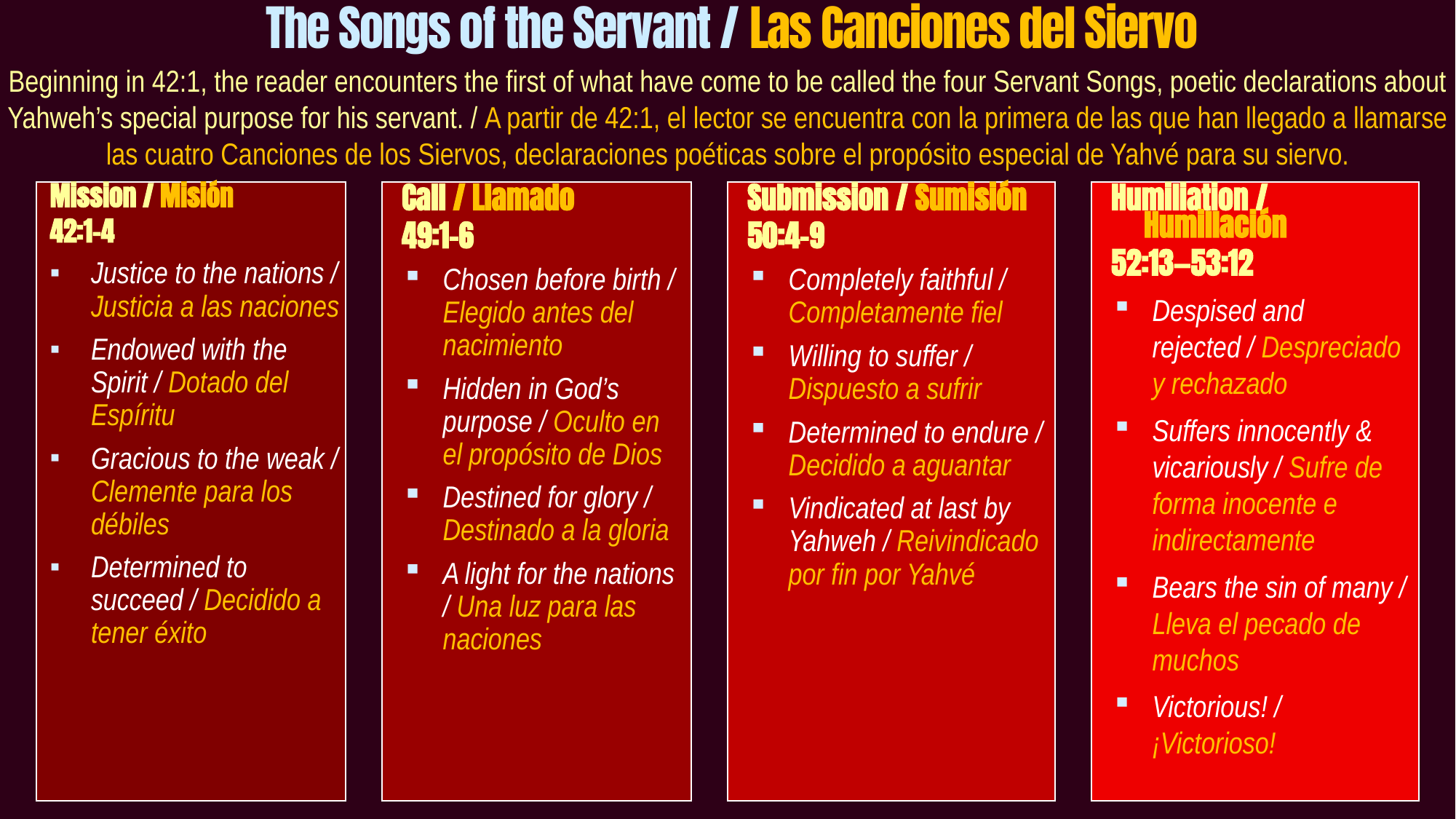

# The Songs of the Servant / Las Canciones del Siervo
Beginning in 42:1, the reader encounters the first of what have come to be called the four Servant Songs, poetic declarations about Yahweh’s special purpose for his servant. / A partir de 42:1, el lector se encuentra con la primera de las que han llegado a llamarse las cuatro Canciones de los Siervos, declaraciones poéticas sobre el propósito especial de Yahvé para su siervo.
Mission / Misión
42:1-4
Justice to the nations / Justicia a las naciones
Endowed with the Spirit / Dotado del Espíritu
Gracious to the weak / Clemente para los débiles
Determined to succeed / Decidido a tener éxito

Call / Llamado
49:1-6
Chosen before birth / Elegido antes del nacimiento
Hidden in God’s purpose / Oculto en el propósito de Dios
Destined for glory / Destinado a la gloria
A light for the nations / Una luz para las naciones

Submission / Sumisión
50:4-9
Completely faithful / Completamente fiel
Willing to suffer / Dispuesto a sufrir
Determined to endure / Decidido a aguantar
Vindicated at last by Yahweh / Reivindicado por fin por Yahvé

Humiliation / Humillación
52:13—53:12
Despised and rejected / Despreciado y rechazado
Suffers innocently & vicariously / Sufre de forma inocente e indirectamente
Bears the sin of many / Lleva el pecado de muchos
Victorious! / ¡Victorioso!